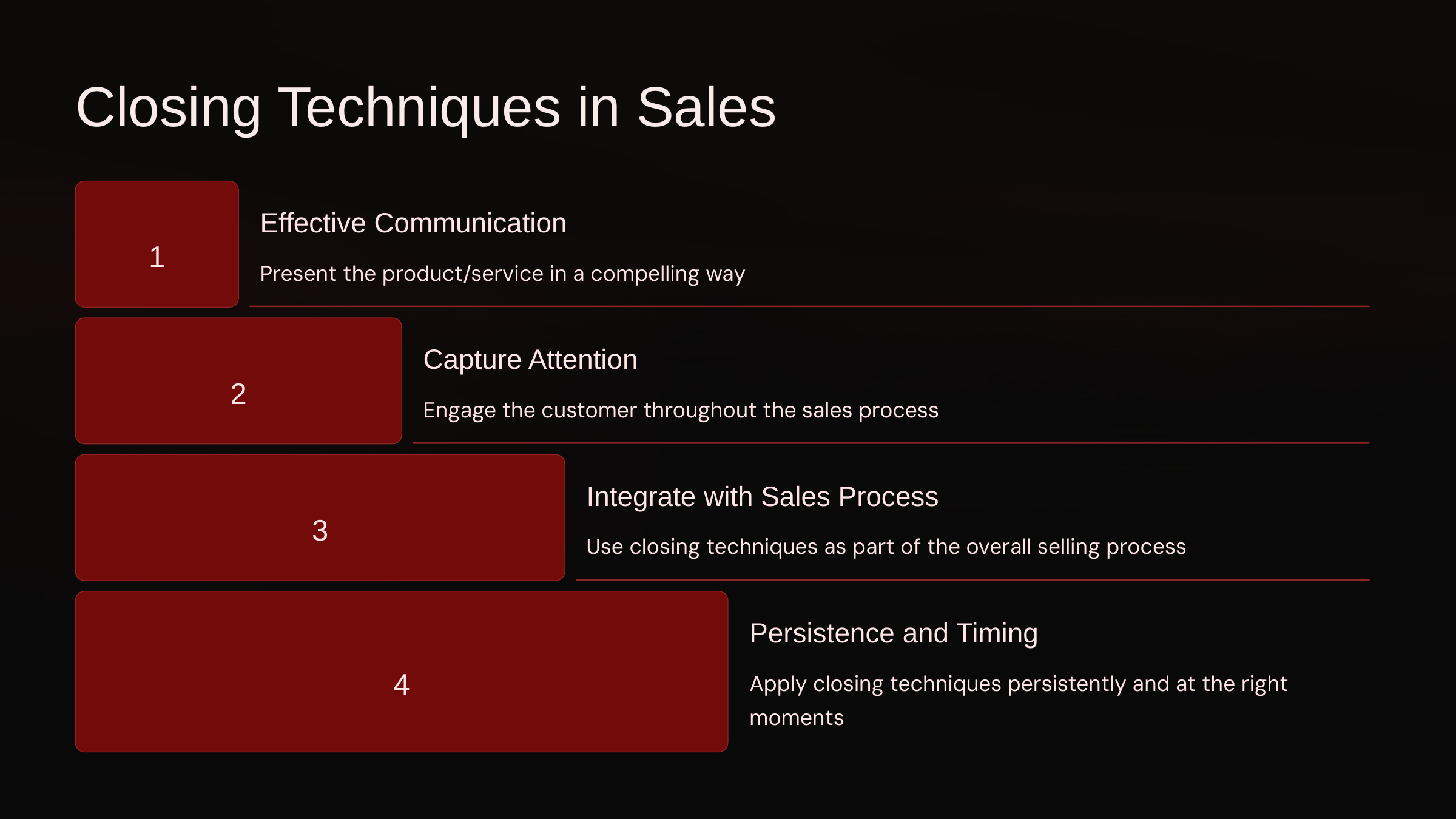

Closing Techniques in Sales

Effective Communication
1
Present the product/service in a compelling way

Capture Attention
2
Engage the customer throughout the sales process

Integrate with Sales Process
3
Use closing techniques as part of the overall selling process

Persistence and Timing
4
Apply closing techniques persistently and at the right moments